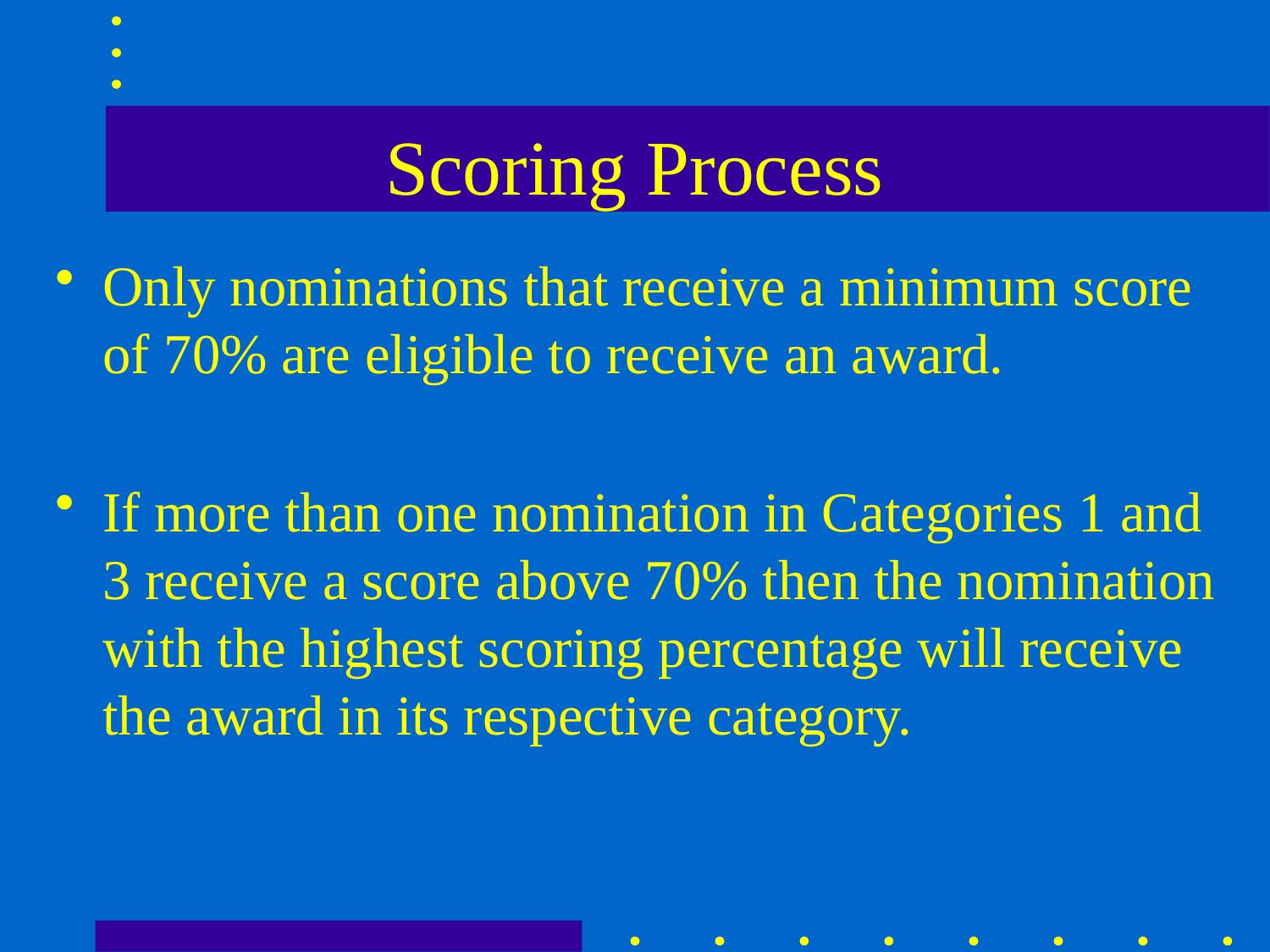

# Scoring Process
Only nominations that receive a minimum score of 70% are eligible to receive an award.

If more than one nomination in Categories 1 and 3 receive a score above 70% then the nomination with the highest scoring percentage will receive the award in its respective category.